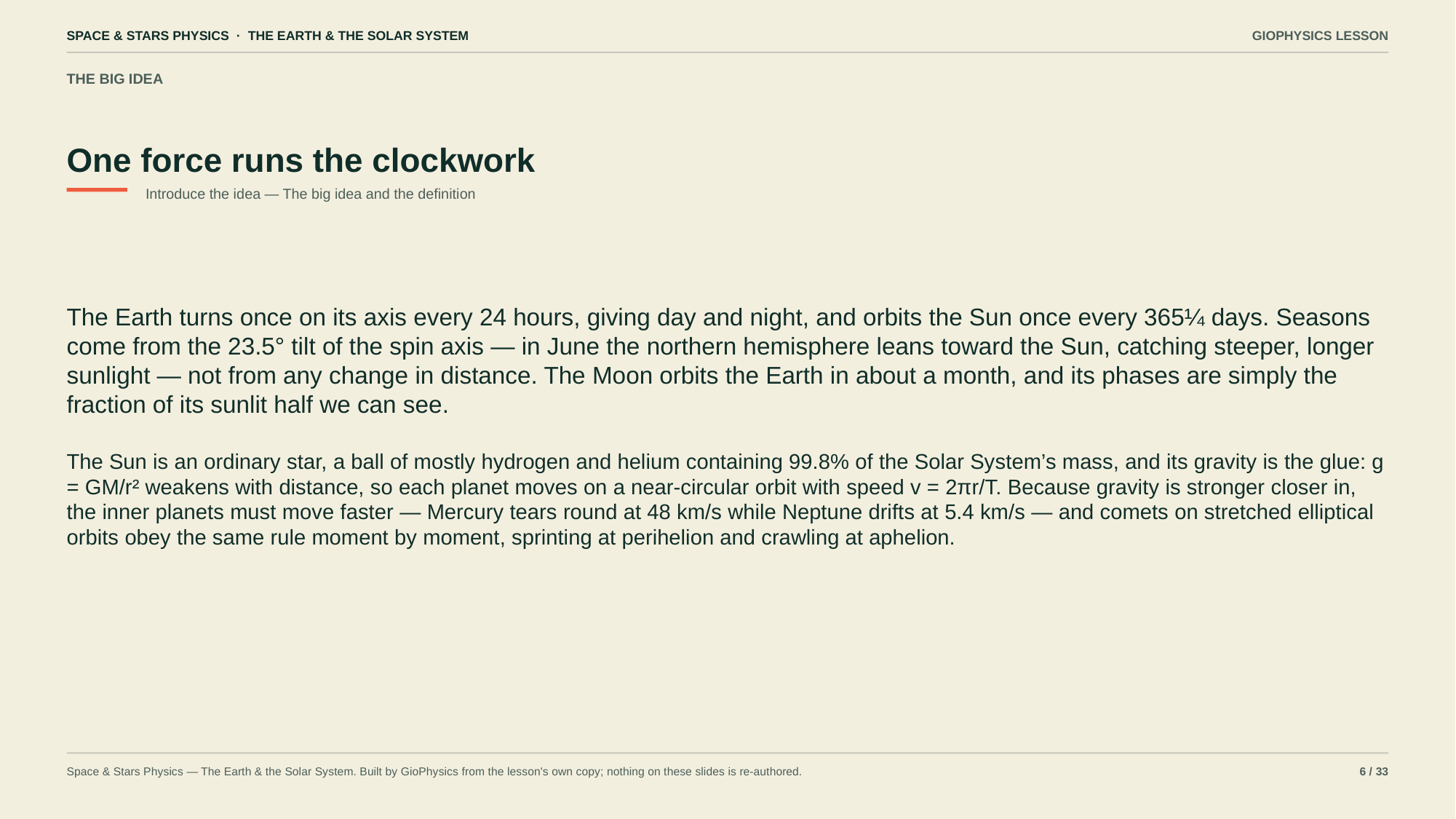

SPACE & STARS PHYSICS  ·  THE EARTH & THE SOLAR SYSTEM
GIOPHYSICS LESSON

THE BIG IDEA
One force runs the clockwork
Introduce the idea — The big idea and the definition

The Earth turns once on its axis every 24 hours, giving day and night, and orbits the Sun once every 365¼ days. Seasons come from the 23.5° tilt of the spin axis — in June the northern hemisphere leans toward the Sun, catching steeper, longer sunlight — not from any change in distance. The Moon orbits the Earth in about a month, and its phases are simply the fraction of its sunlit half we can see.
The Sun is an ordinary star, a ball of mostly hydrogen and helium containing 99.8% of the Solar System’s mass, and its gravity is the glue: g = GM/r² weakens with distance, so each planet moves on a near-circular orbit with speed v = 2πr/T. Because gravity is stronger closer in, the inner planets must move faster — Mercury tears round at 48 km/s while Neptune drifts at 5.4 km/s — and comets on stretched elliptical orbits obey the same rule moment by moment, sprinting at perihelion and crawling at aphelion.

Space & Stars Physics — The Earth & the Solar System. Built by GioPhysics from the lesson's own copy; nothing on these slides is re-authored.
6 / 33